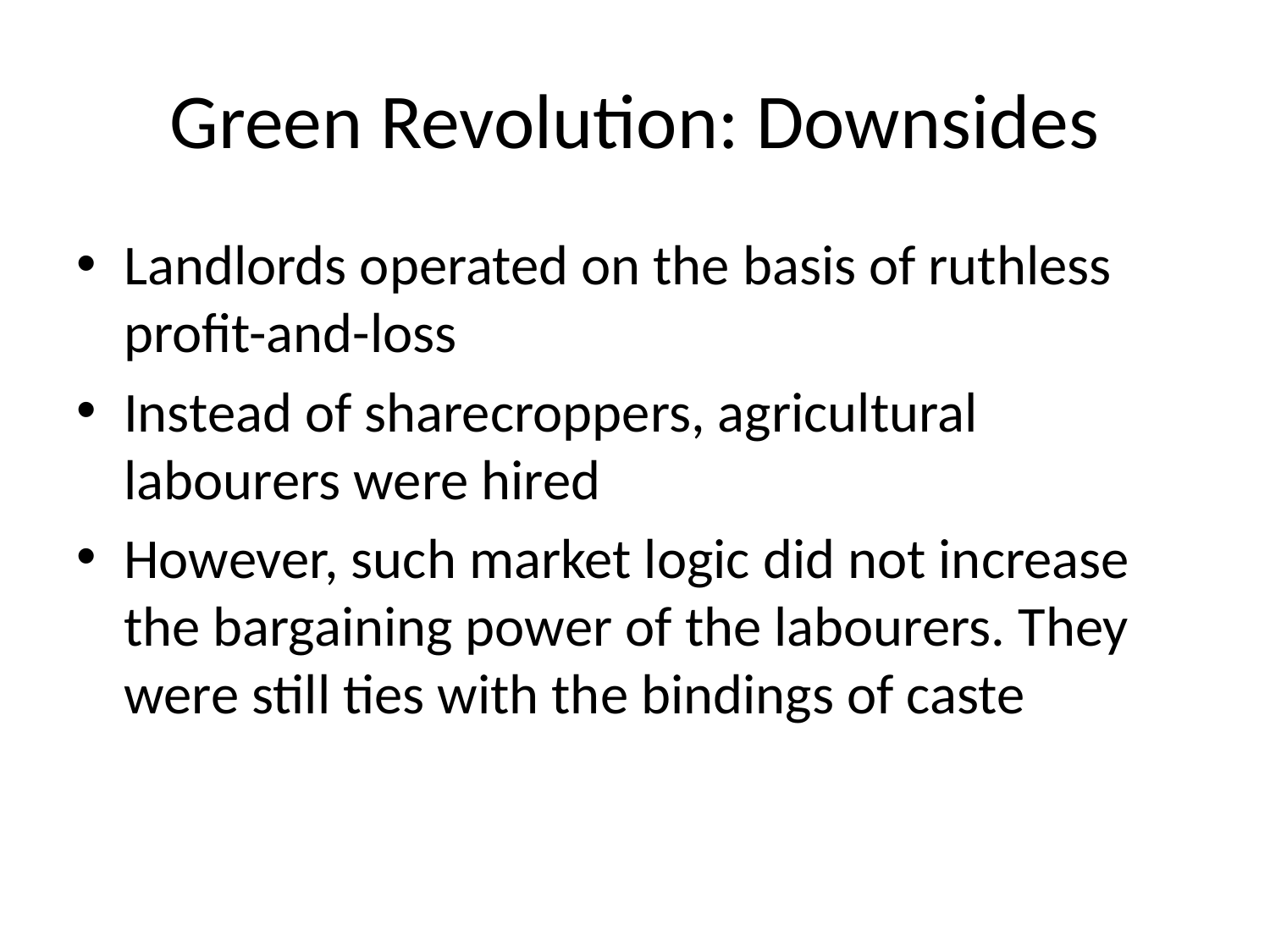

# Green Revolution: Downsides
Landlords operated on the basis of ruthless profit-and-loss
Instead of sharecroppers, agricultural labourers were hired
However, such market logic did not increase the bargaining power of the labourers. They were still ties with the bindings of caste